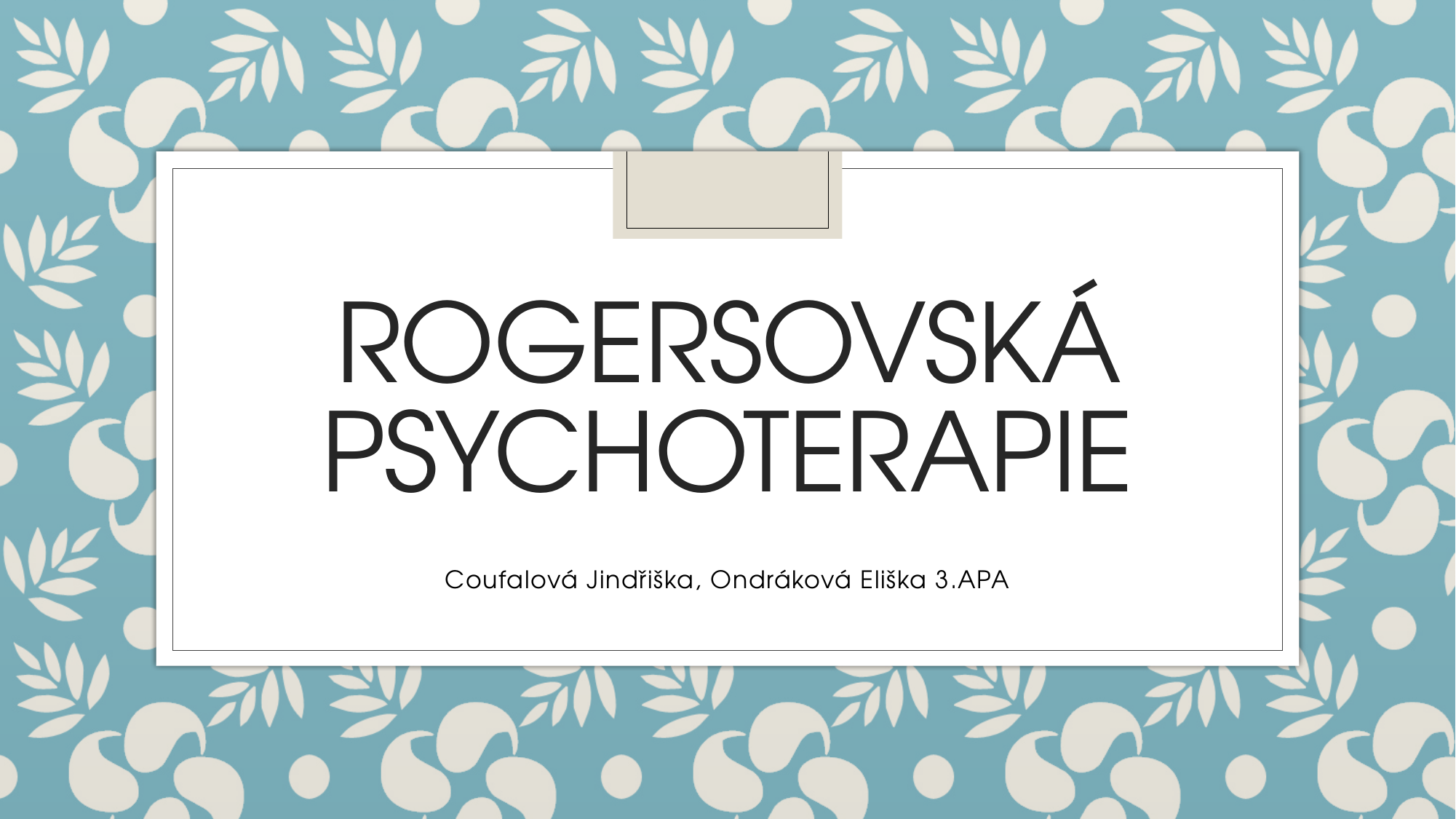

# Rogersovská psychoterapie
Coufalová Jindřiška, Ondráková Eliška 3.APA